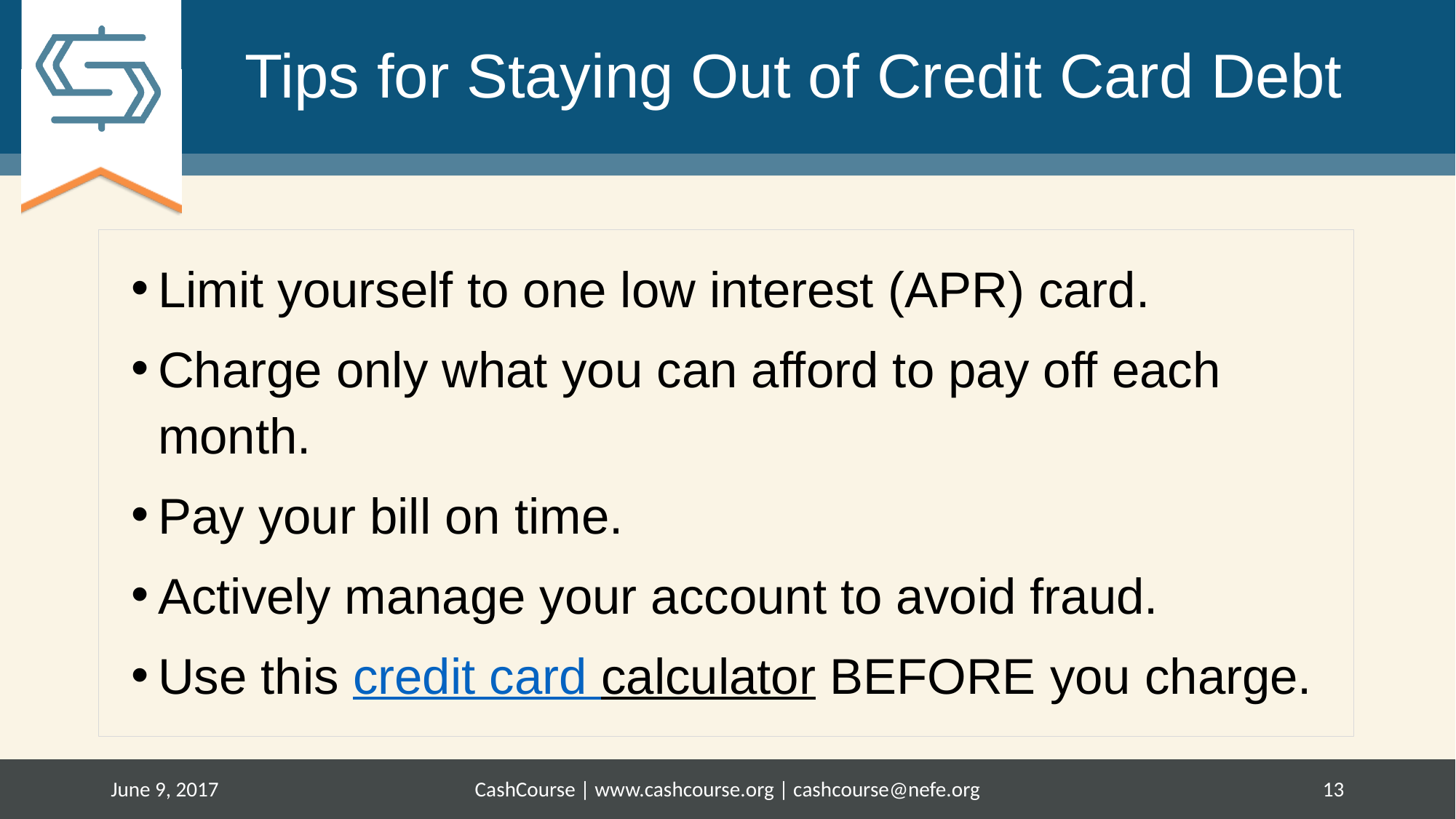

# Tips for Staying Out of Credit Card Debt
Limit yourself to one low interest (APR) card.
Charge only what you can afford to pay off each month.
Pay your bill on time.
Actively manage your account to avoid fraud.
Use this credit card calculator BEFORE you charge.
June 9, 2017
CashCourse | www.cashcourse.org | cashcourse@nefe.org
13